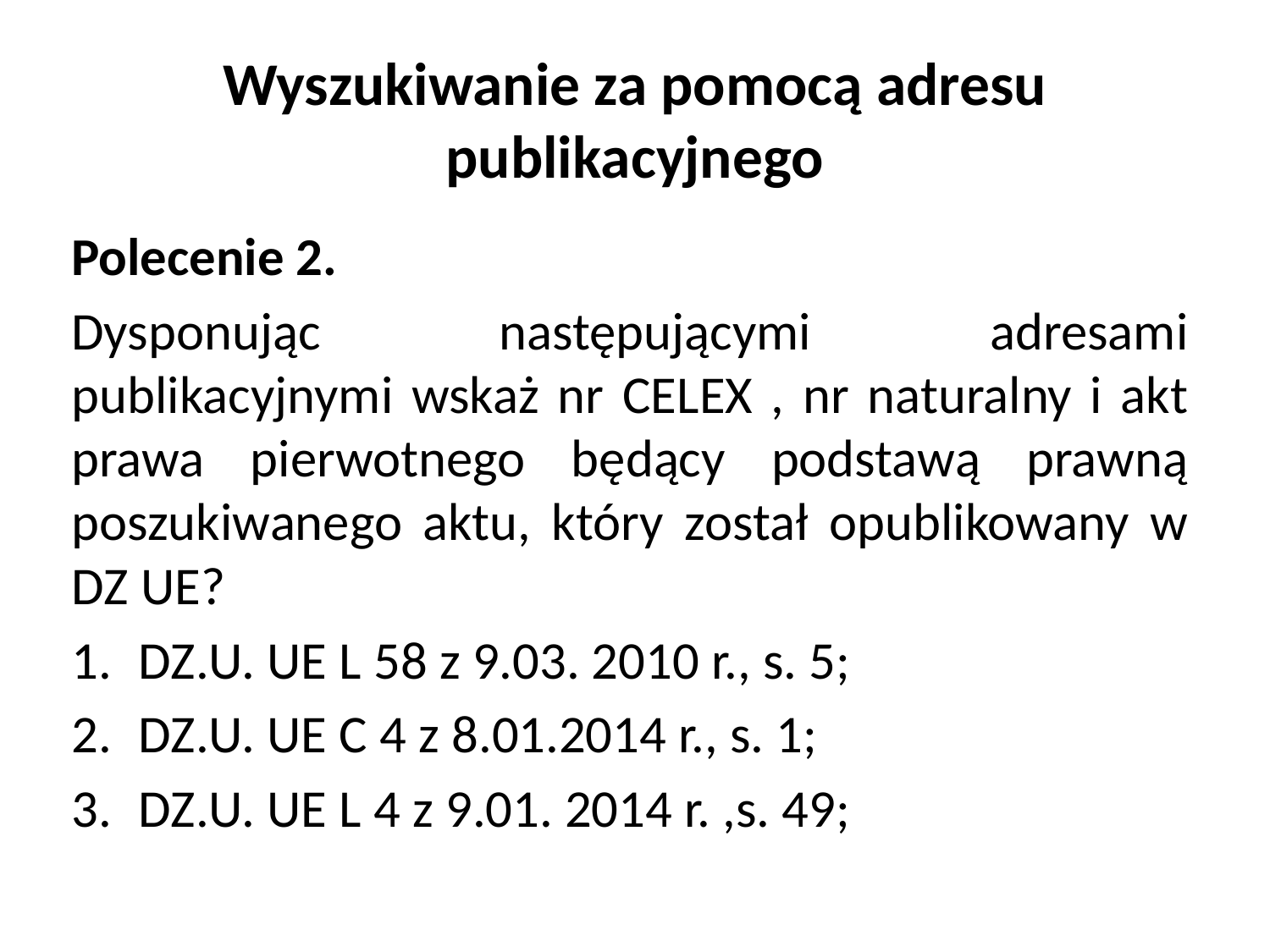

# Wyszukiwanie za pomocą adresu publikacyjnego
Polecenie 2.
Dysponując następującymi adresami publikacyjnymi wskaż nr CELEX , nr naturalny i akt prawa pierwotnego będący podstawą prawną poszukiwanego aktu, który został opublikowany w DZ UE?
DZ.U. UE L 58 z 9.03. 2010 r., s. 5;
DZ.U. UE C 4 z 8.01.2014 r., s. 1;
DZ.U. UE L 4 z 9.01. 2014 r. ,s. 49;